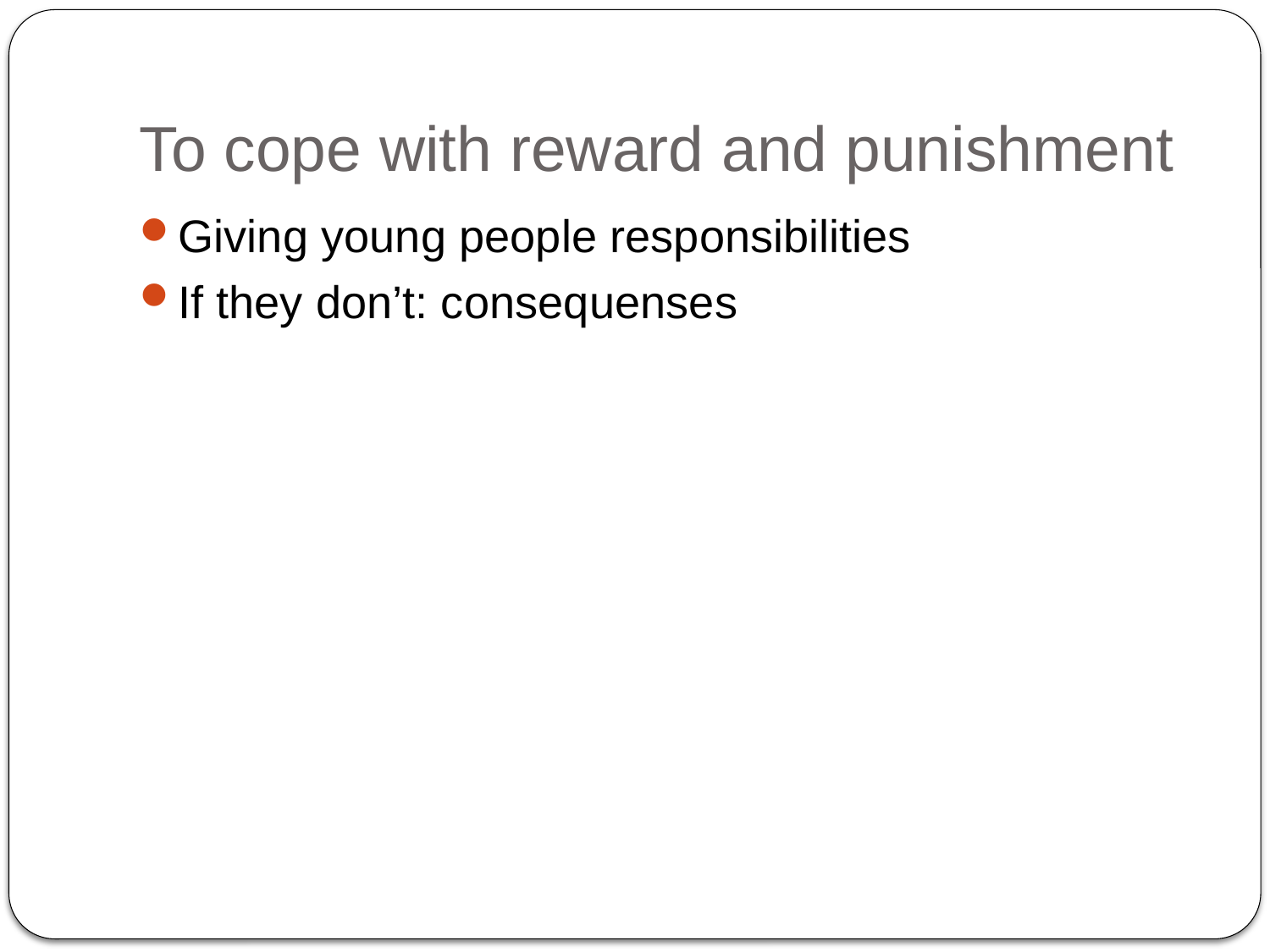

# To cope with reward and punishment
Giving young people responsibilities
If they don’t: consequenses